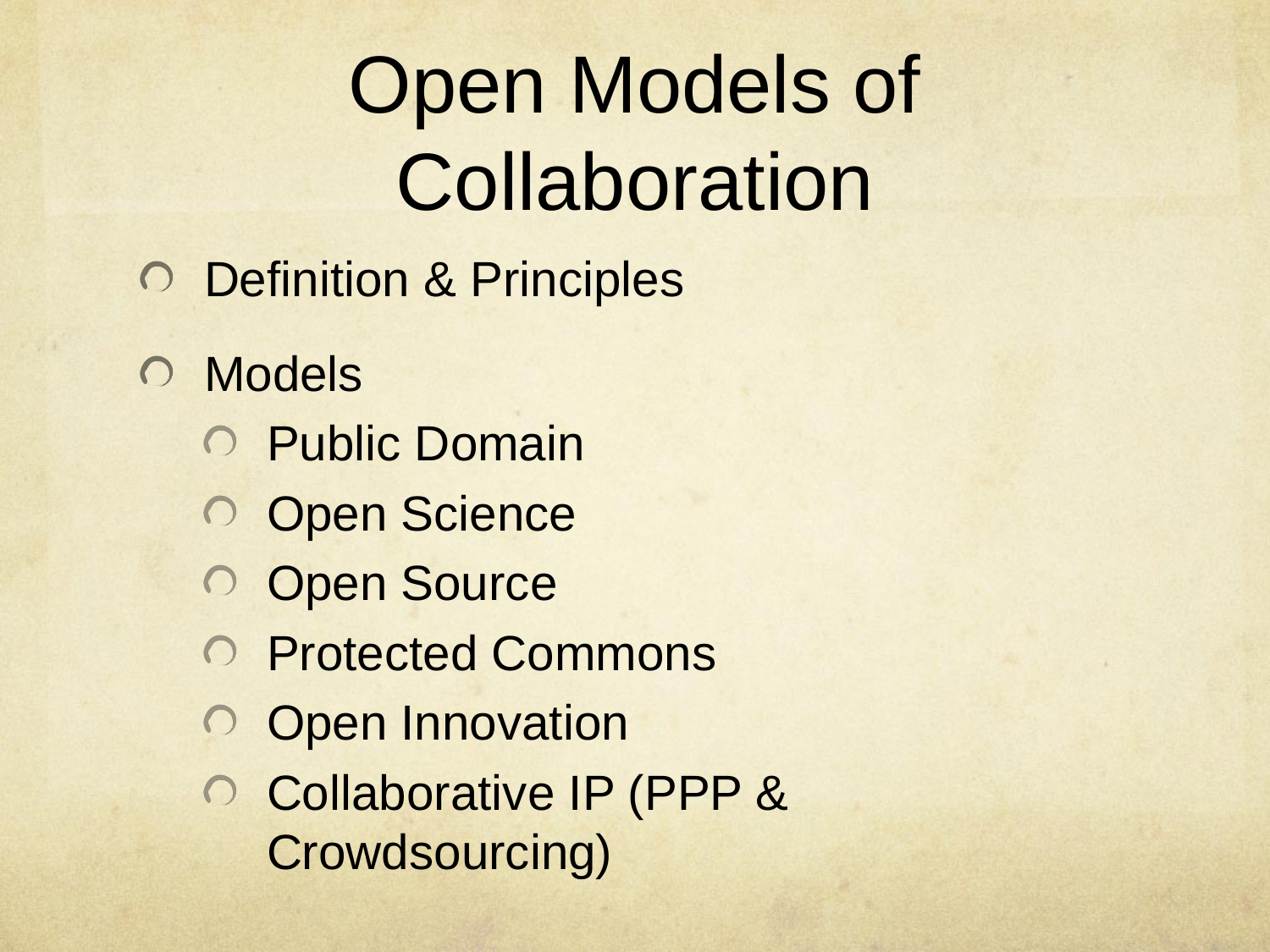

# Open Models of Collaboration
Definition & Principles
Models
Public Domain
Open Science
Open Source
Protected Commons
Open Innovation
Collaborative IP (PPP & Crowdsourcing)